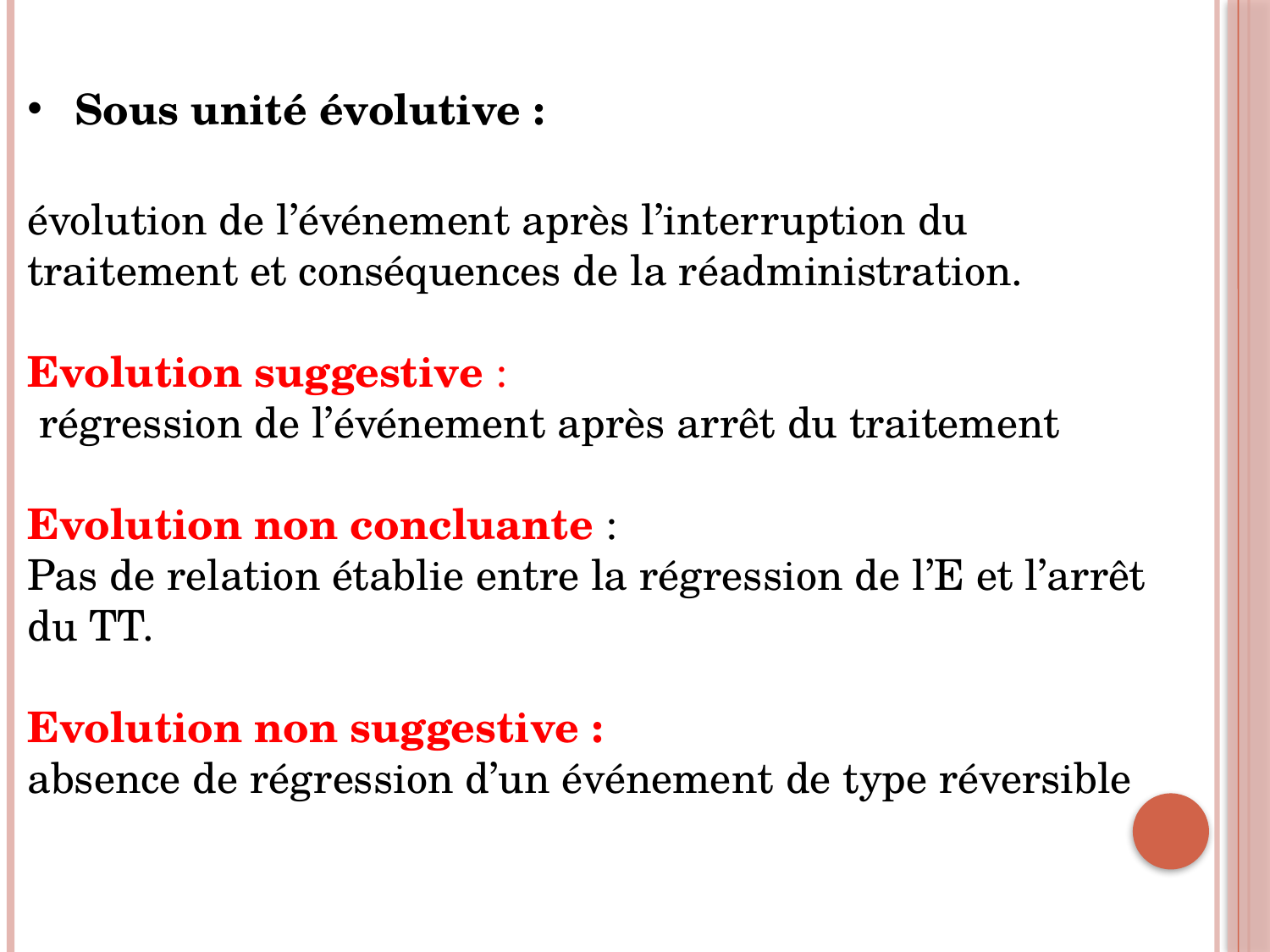

Sous unité évolutive :

évolution de l’événement après l’interruption du traitement et conséquences de la réadministration.

Evolution suggestive :
 régression de l’événement après arrêt du traitement

Evolution non concluante :
Pas de relation établie entre la régression de l’E et l’arrêt du TT.

Evolution non suggestive :
absence de régression d’un événement de type réversible